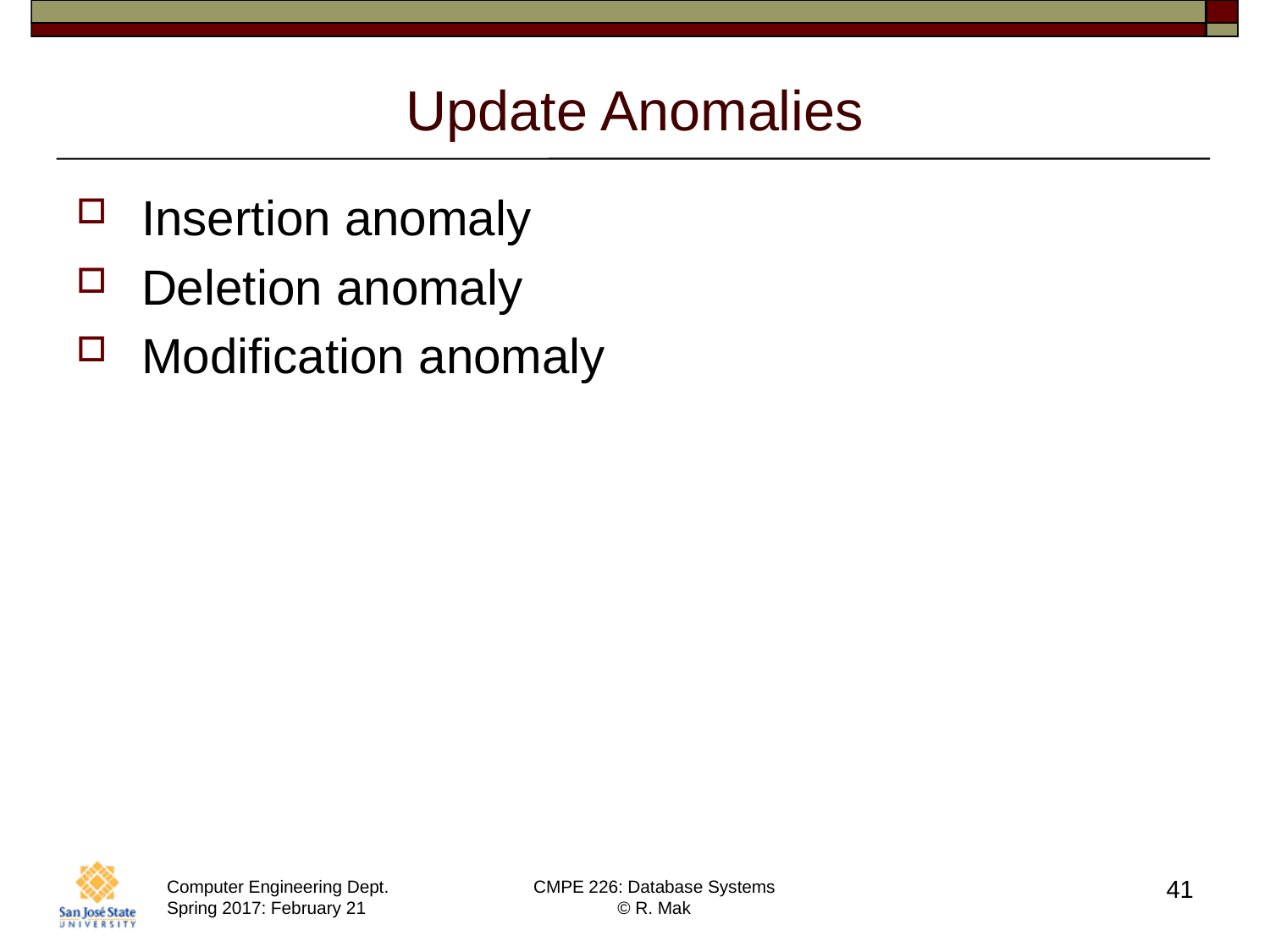

# Update Anomalies
Insertion anomaly
Deletion anomaly
Modification anomaly
41